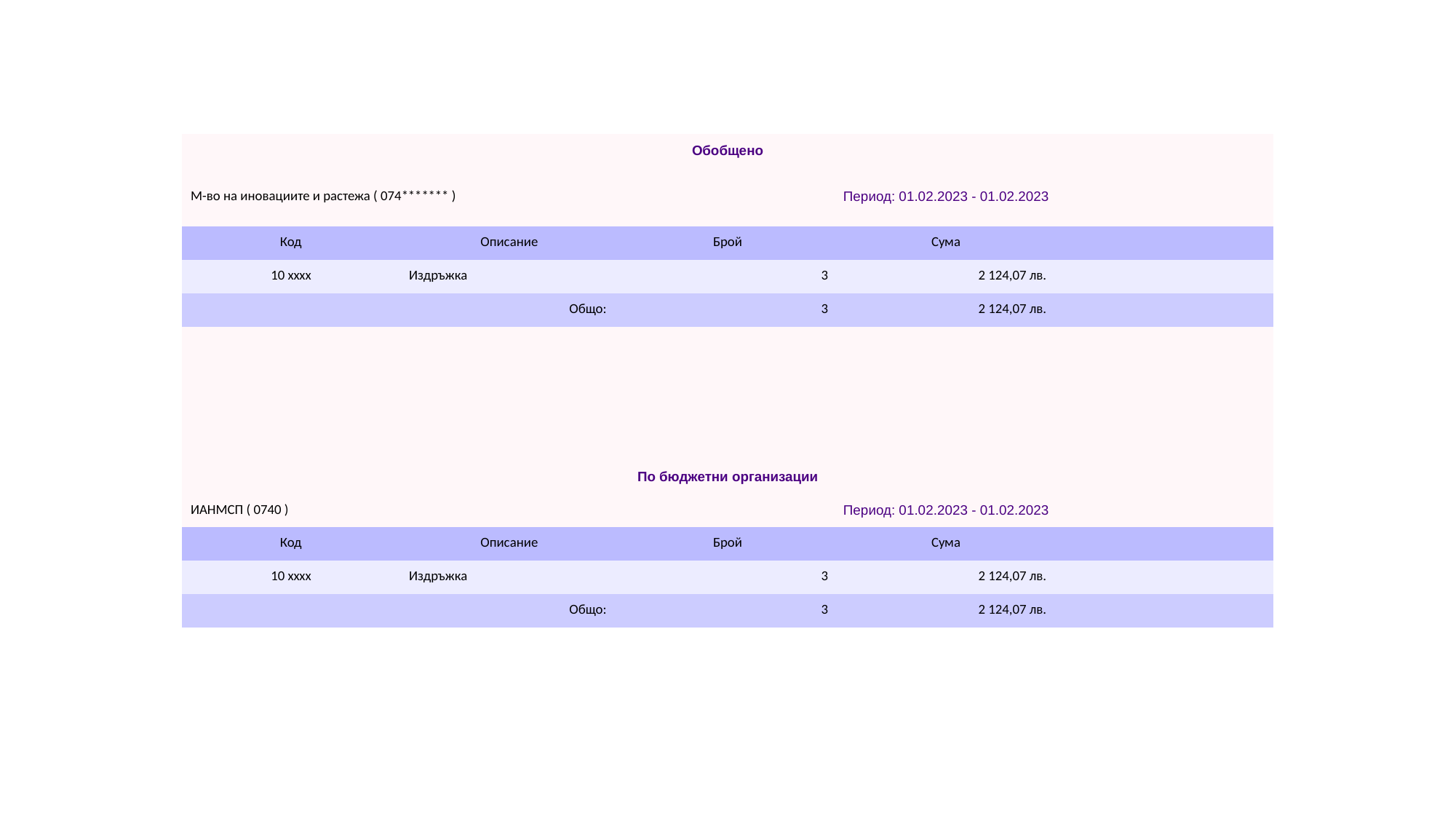

#
| Обобщено |  |  |  |  |
| --- | --- | --- | --- | --- |
| М-во на иновациите и растежа ( 074\*\*\*\*\*\*\* ) |  | Период: 01.02.2023 - 01.02.2023 |  |  |
| Код | Описание | Брой | Сума |  |
| 10 xxxx | Издръжка | 3 | 2 124,07 лв. |  |
| Общо: |  | 3 | 2 124,07 лв. |  |
|  |  |  |  |  |
|  |  |  |  |  |
|  |  |  |  |  |
|  |  |  |  |  |
| По бюджетни организации |  |  |  |  |
| ИАНМСП ( 0740 ) |  | Период: 01.02.2023 - 01.02.2023 |  |  |
| Код | Описание | Брой | Сума |  |
| 10 xxxx | Издръжка | 3 | 2 124,07 лв. |  |
| Общо: |  | 3 | 2 124,07 лв. |  |